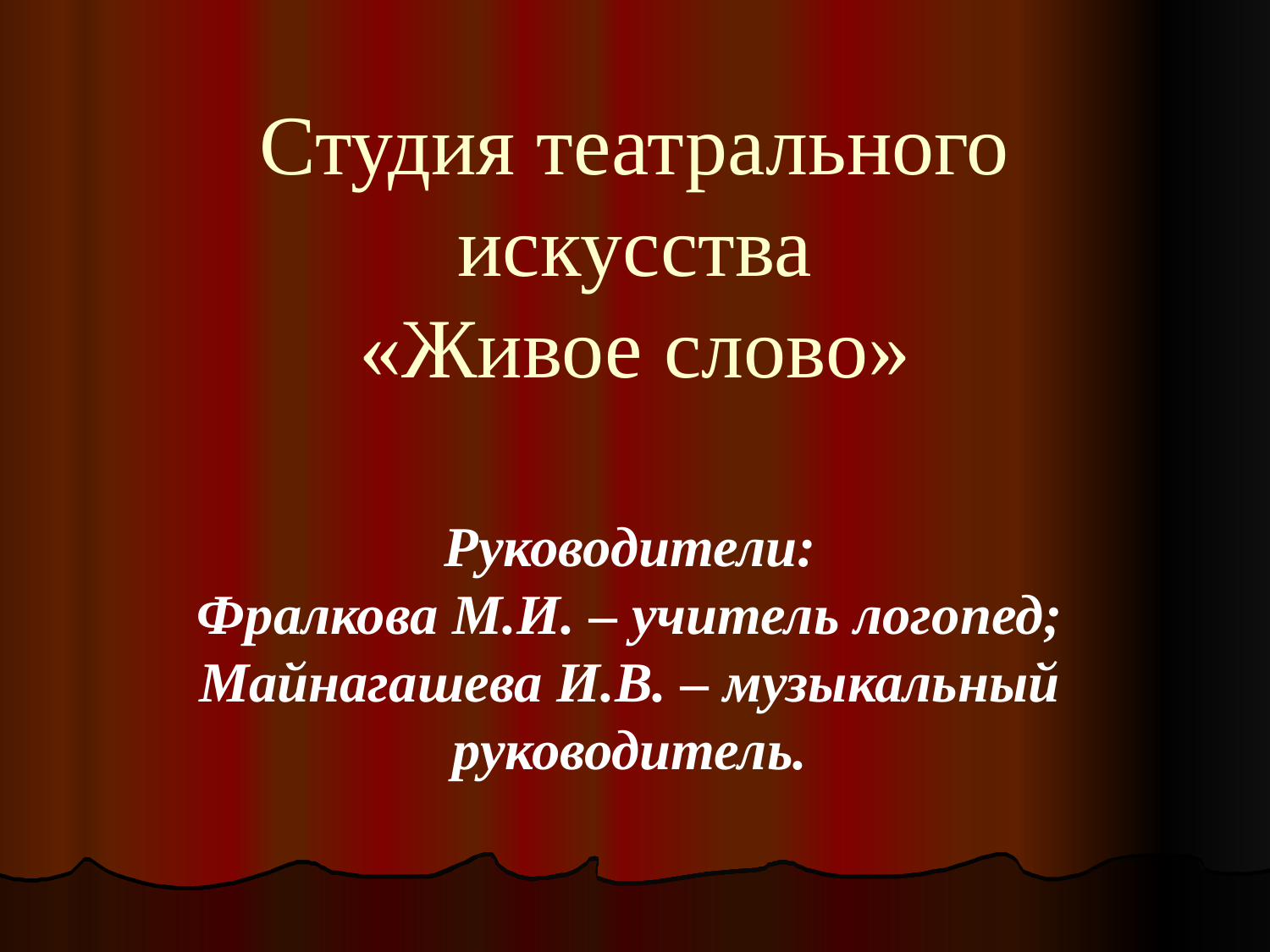

# Студия театрального искусства «Живое слово»
Руководители:
Фралкова М.И. – учитель логопед;
Майнагашева И.В. – музыкальный руководитель.